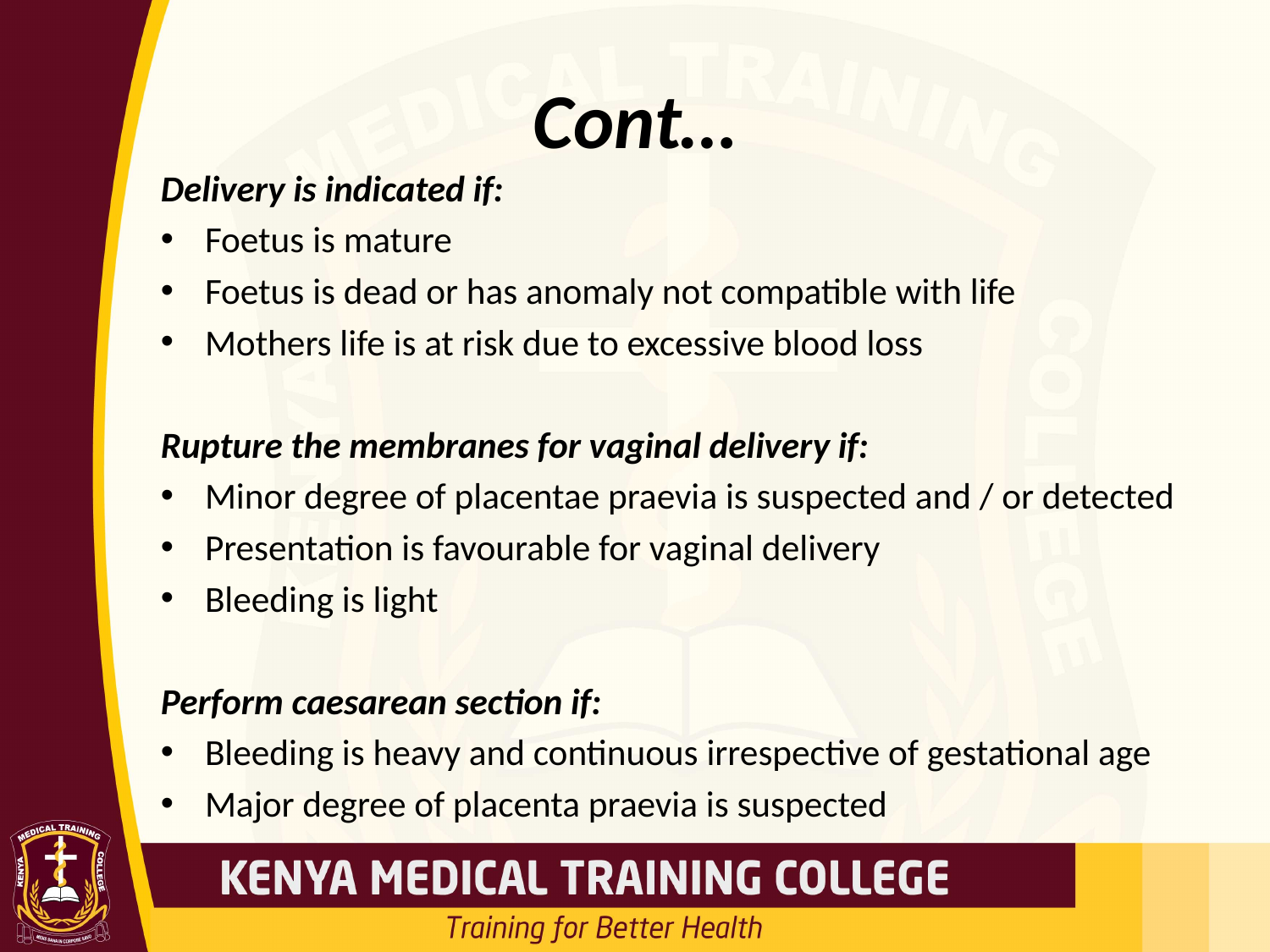

# Cont…
Delivery is indicated if:
Foetus is mature
Foetus is dead or has anomaly not compatible with life
Mothers life is at risk due to excessive blood loss

Rupture the membranes for vaginal delivery if:
Minor degree of placentae praevia is suspected and / or detected
Presentation is favourable for vaginal delivery
Bleeding is light

Perform caesarean section if:
Bleeding is heavy and continuous irrespective of gestational age
Major degree of placenta praevia is suspected